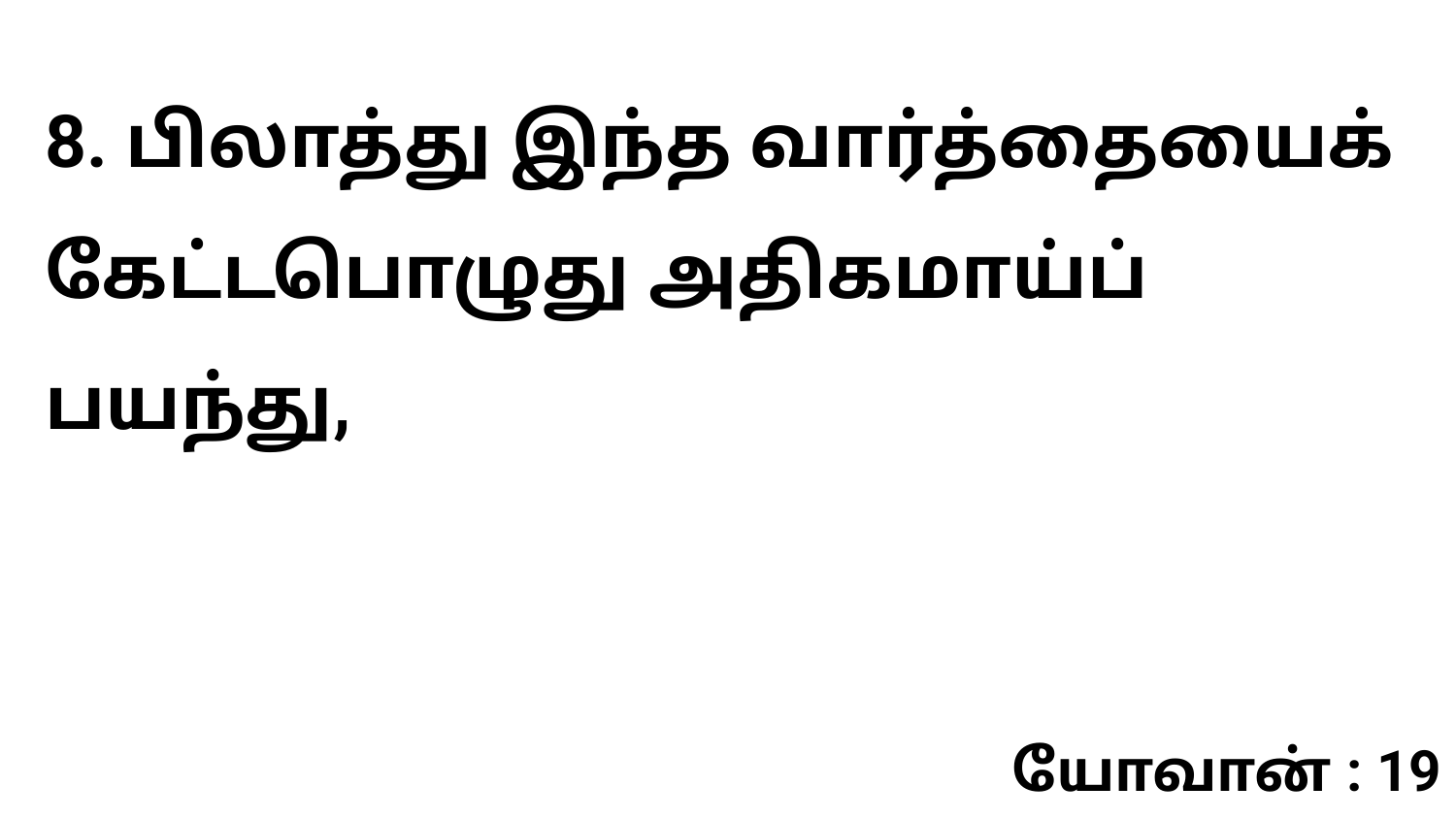

8. பிலாத்து இந்த வார்த்தையைக் கேட்டபொழுது அதிகமாய்ப் பயந்து,
யோவான் : 19